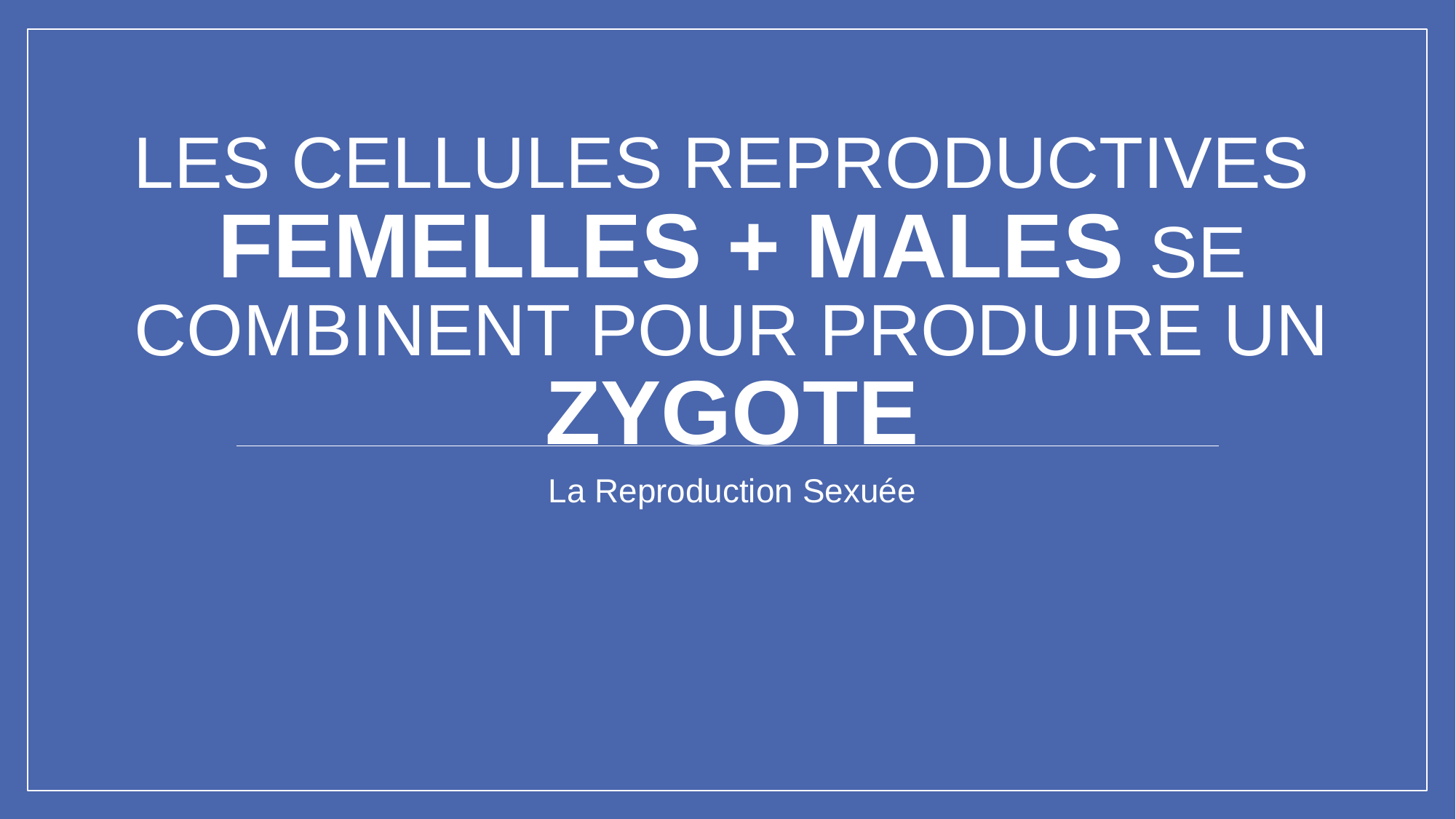

# Les Cellules reproductives Femelles + Males se combinent pour produire un zygote
La Reproduction Sexuée